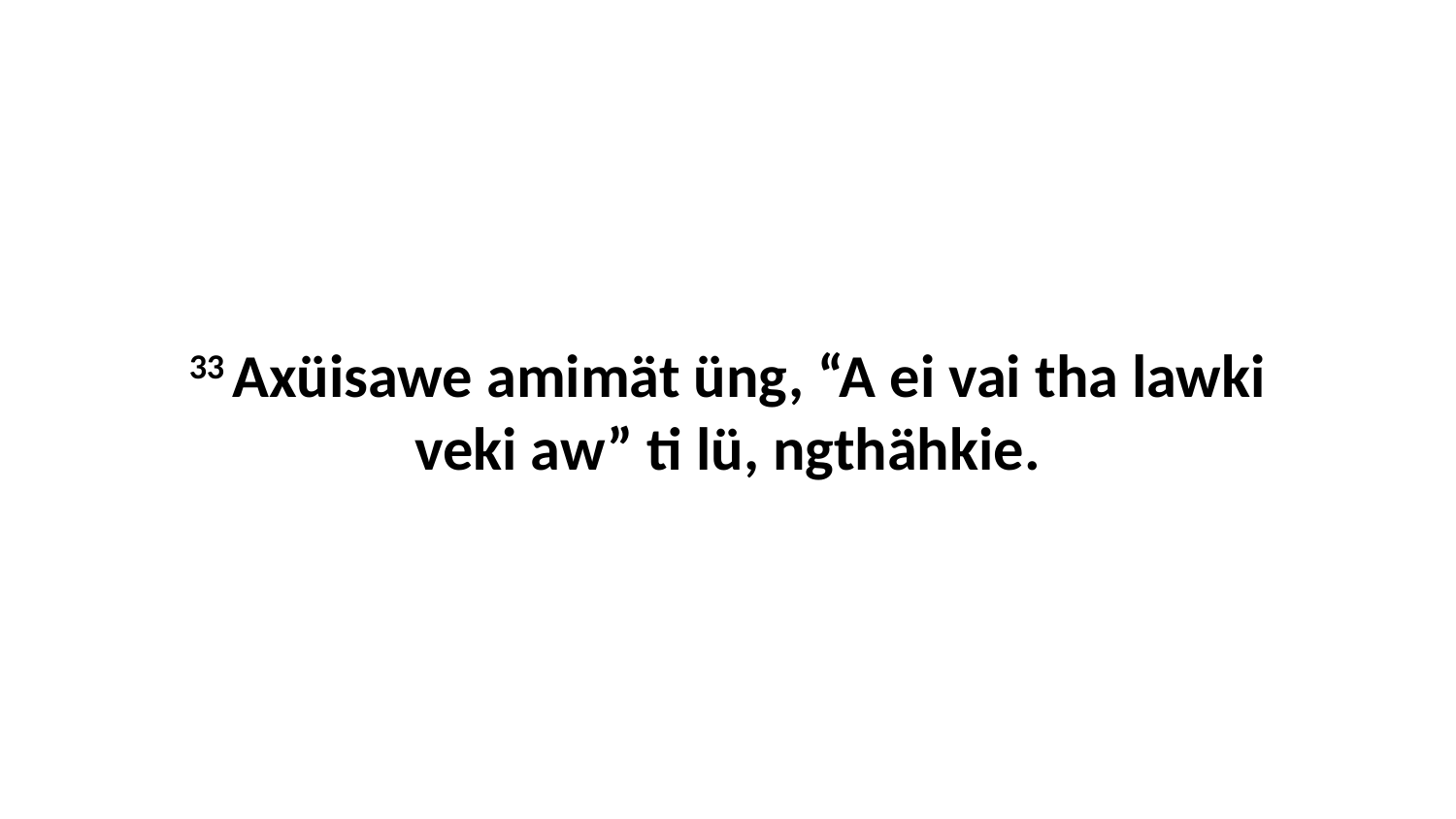

33 Axüisawe amimät üng, “A ei vai tha lawki veki aw” ti lü, ngthähkie.